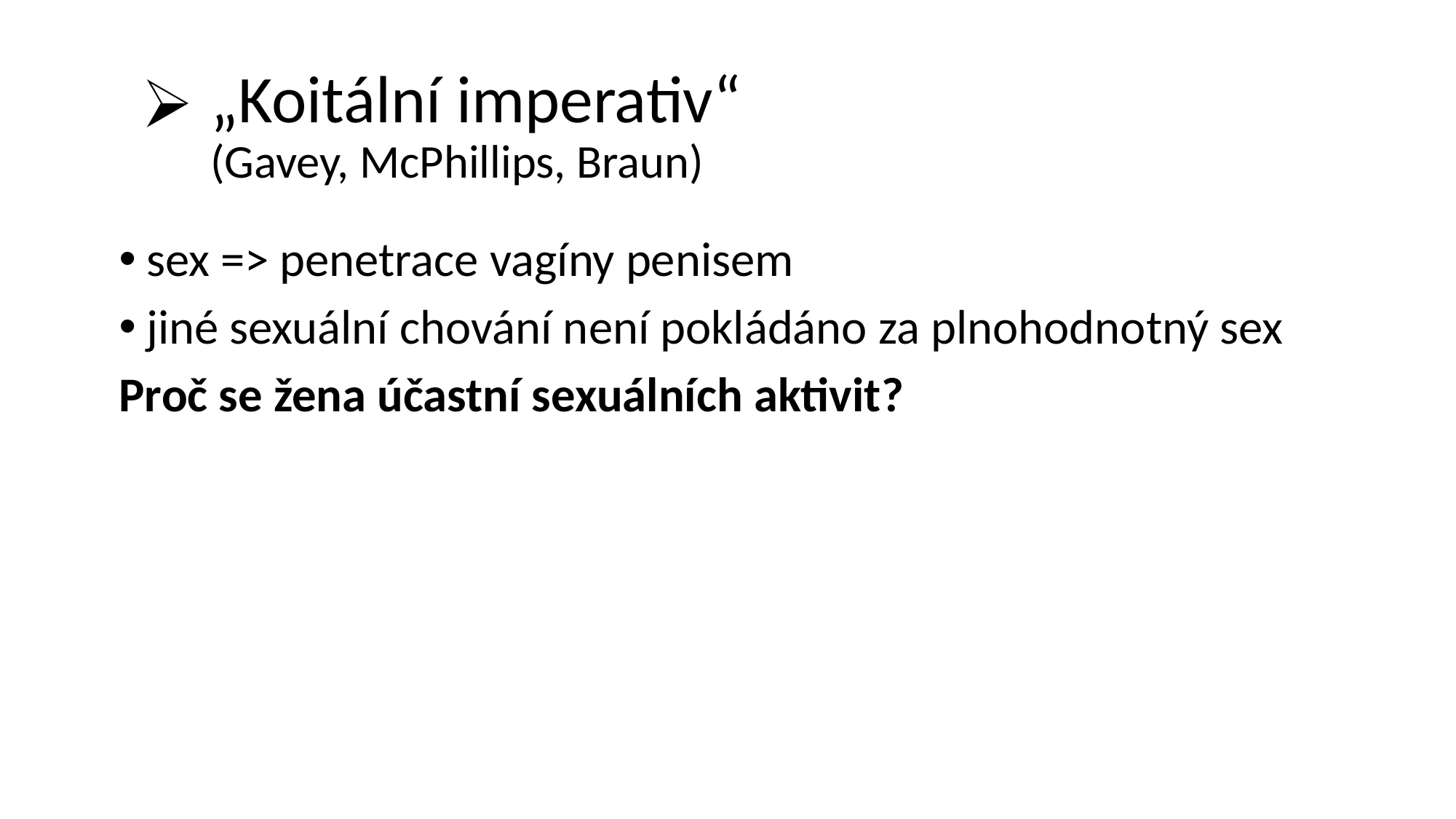

# „Koitální imperativ“ (Gavey, McPhillips, Braun)
sex => penetrace vagíny penisem
jiné sexuální chování není pokládáno za plnohodnotný sex
Proč se žena účastní sexuálních aktivit?